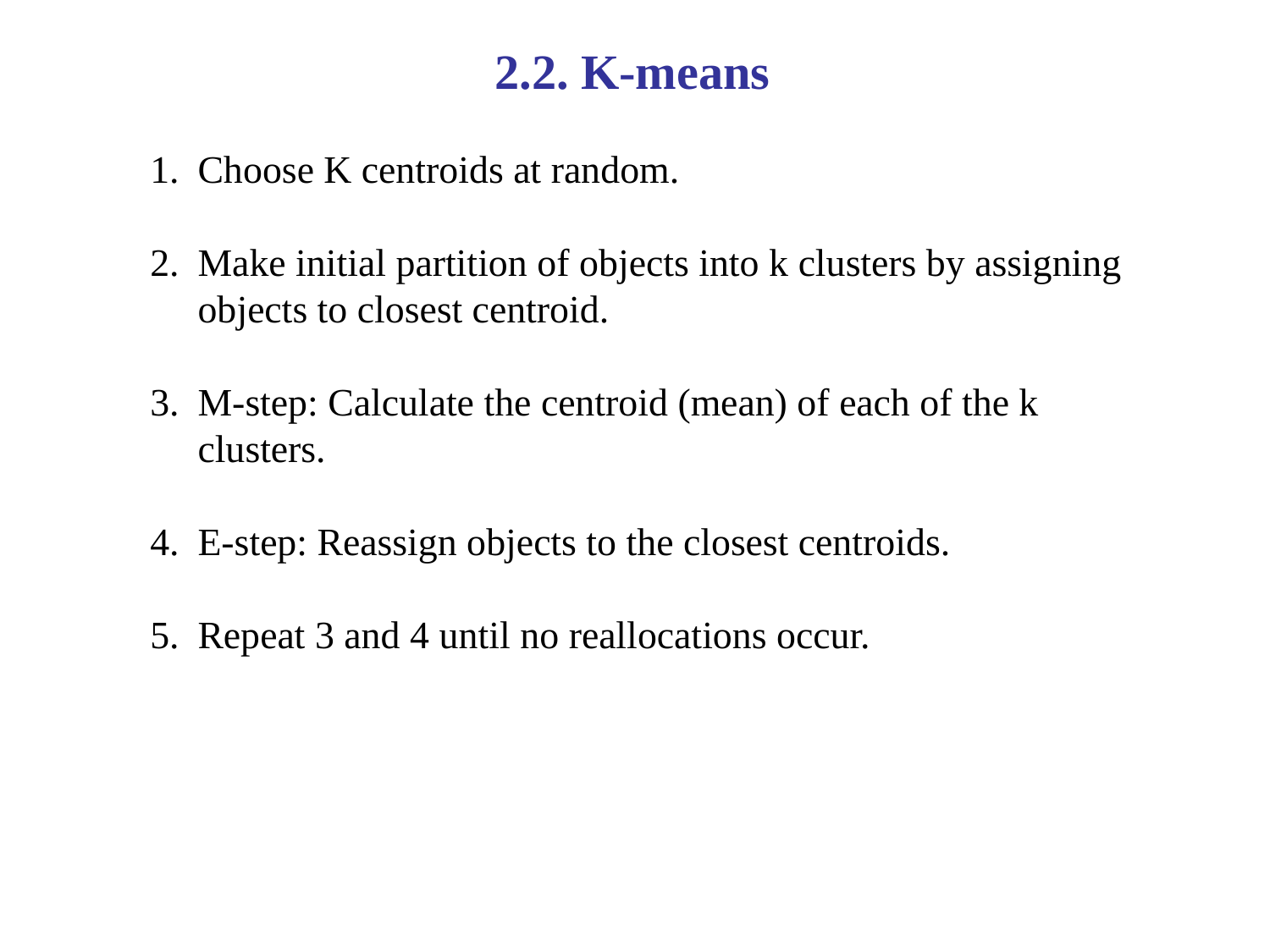

2.2. K-means
Choose K centroids at random.

Make initial partition of objects into k clusters by assigning objects to closest centroid.

M-step: Calculate the centroid (mean) of each of the k clusters.

E-step: Reassign objects to the closest centroids.

Repeat 3 and 4 until no reallocations occur.